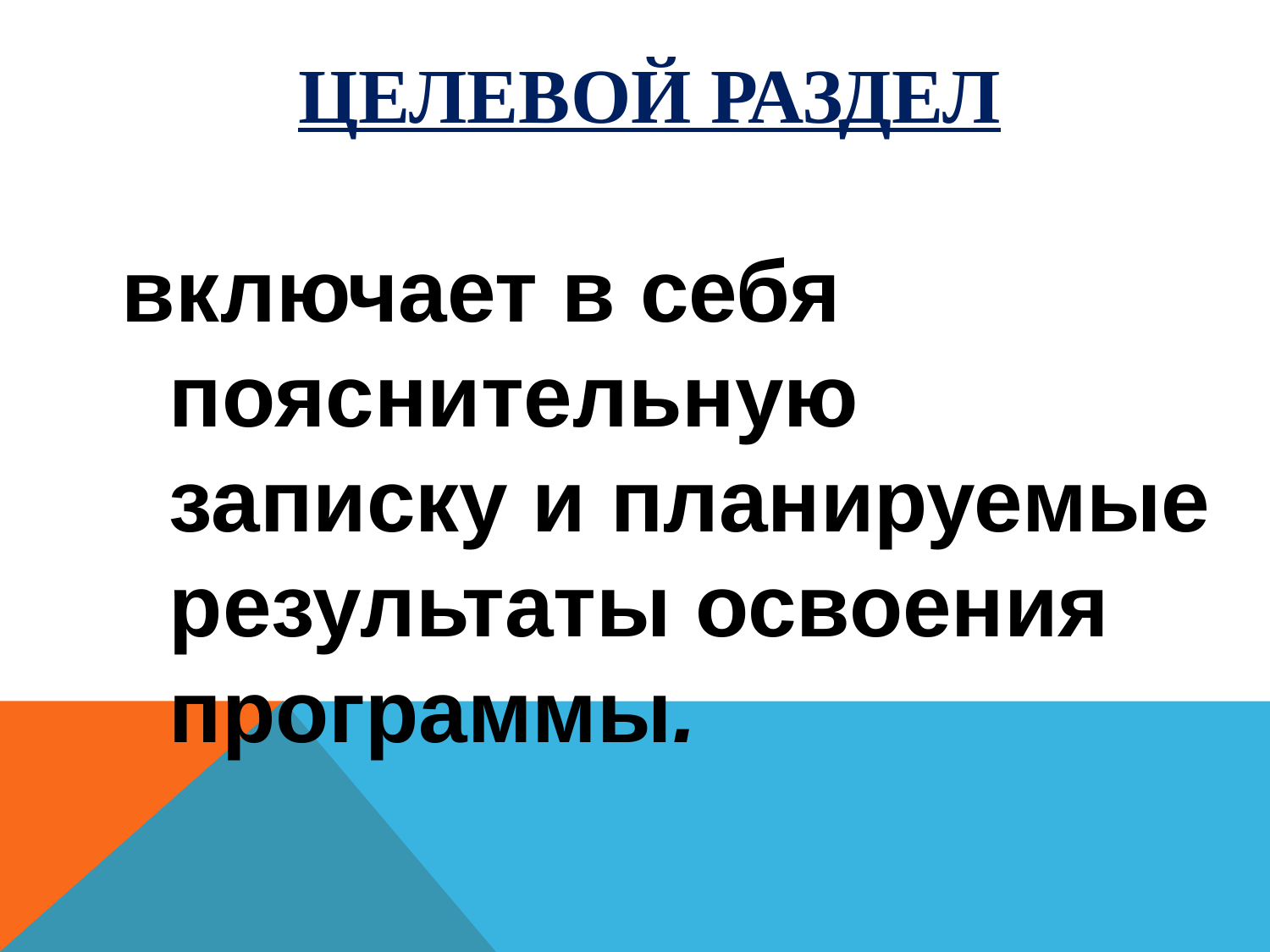

ЦЕЛЕВОЙ РАЗДЕЛ
включает в себя пояснительную записку и планируемые результаты освоения программы.